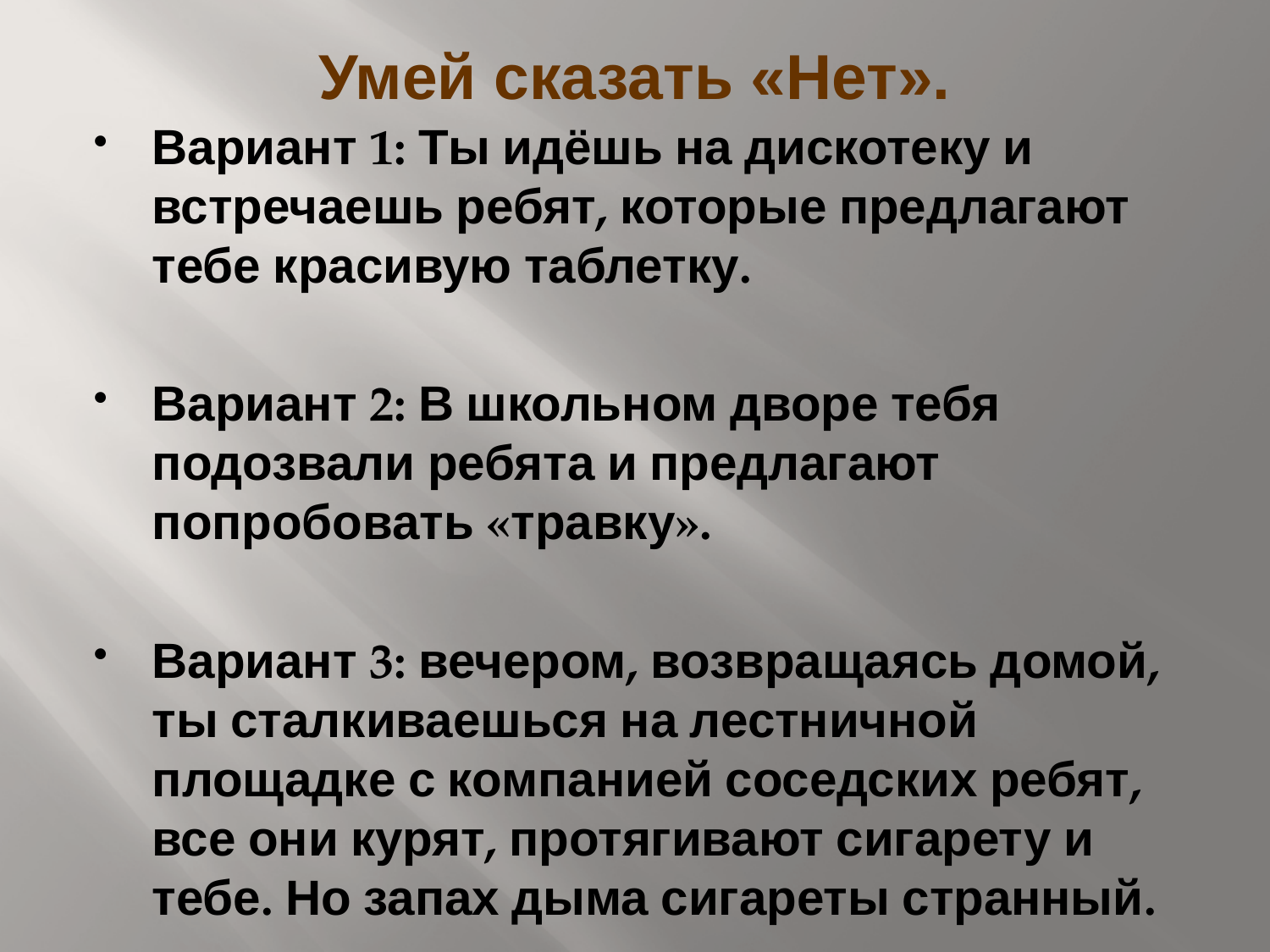

# Умей сказать «Нет».
Вариант 1: Ты идёшь на дискотеку и встречаешь ребят, которые предлагают тебе красивую таблетку.

Вариант 2: В школьном дворе тебя подозвали ребята и предлагают попробовать «травку».

Вариант 3: вечером, возвращаясь домой, ты сталкиваешься на лестничной площадке с компанией соседских ребят, все они курят, протягивают сигарету и тебе. Но запах дыма сигареты странный.